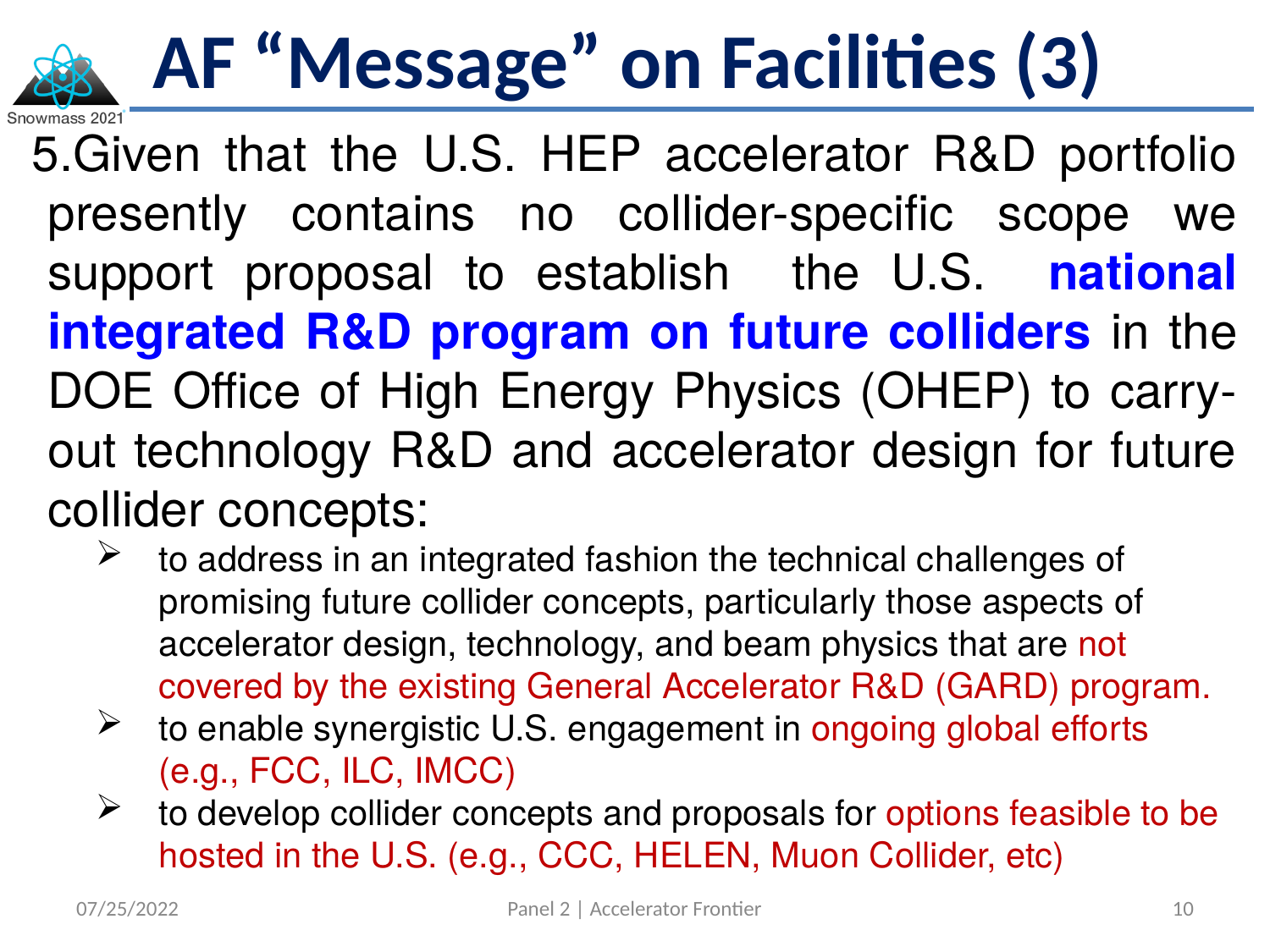

# AF “Message” on Facilities (3)
Given that the U.S. HEP accelerator R&D portfolio presently contains no collider-specific scope we support proposal to establish  the U.S.  national integrated R&D program on future colliders in the DOE Office of High Energy Physics (OHEP) to carry-out technology R&D and accelerator design for future collider concepts:
to address in an integrated fashion the technical challenges of promising future collider concepts, particularly those aspects of accelerator design, technology, and beam physics that are not covered by the existing General Accelerator R&D (GARD) program.
to enable synergistic U.S. engagement in ongoing global efforts (e.g., FCC, ILC, IMCC)
to develop collider concepts and proposals for options feasible to be hosted in the U.S. (e.g., CCC, HELEN, Muon Collider, etc)

07/25/2022
Panel 2 | Accelerator Frontier
10